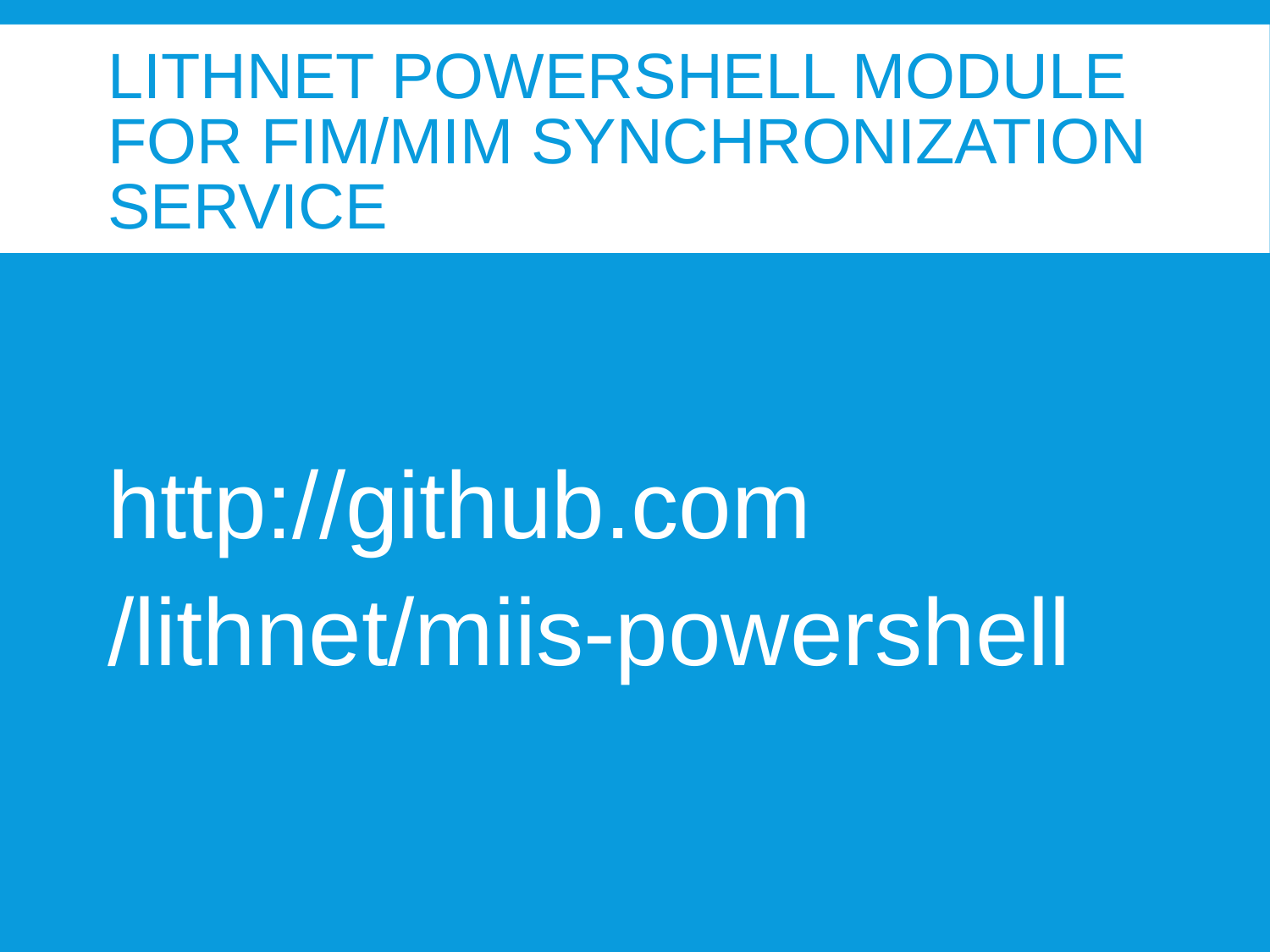

# Lithnet PowerShell Module for FIM/MIM Synchronization service
http://github.com
/lithnet/miis-powershell